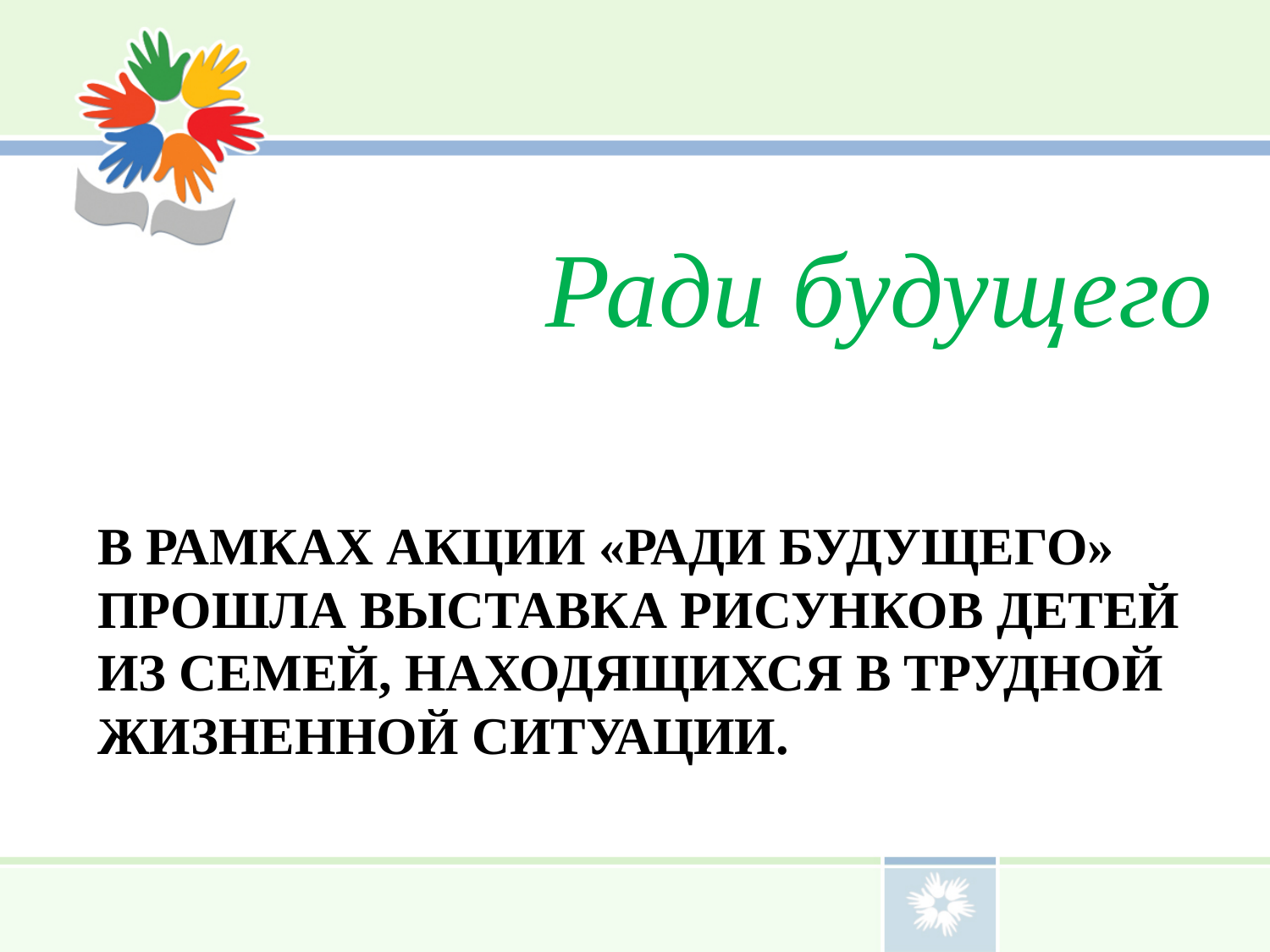

Ради будущего
# В рамках акции «Ради будущего» прошла выставка рисунков детей из семей, находящихся в трудной жизненной ситуации.